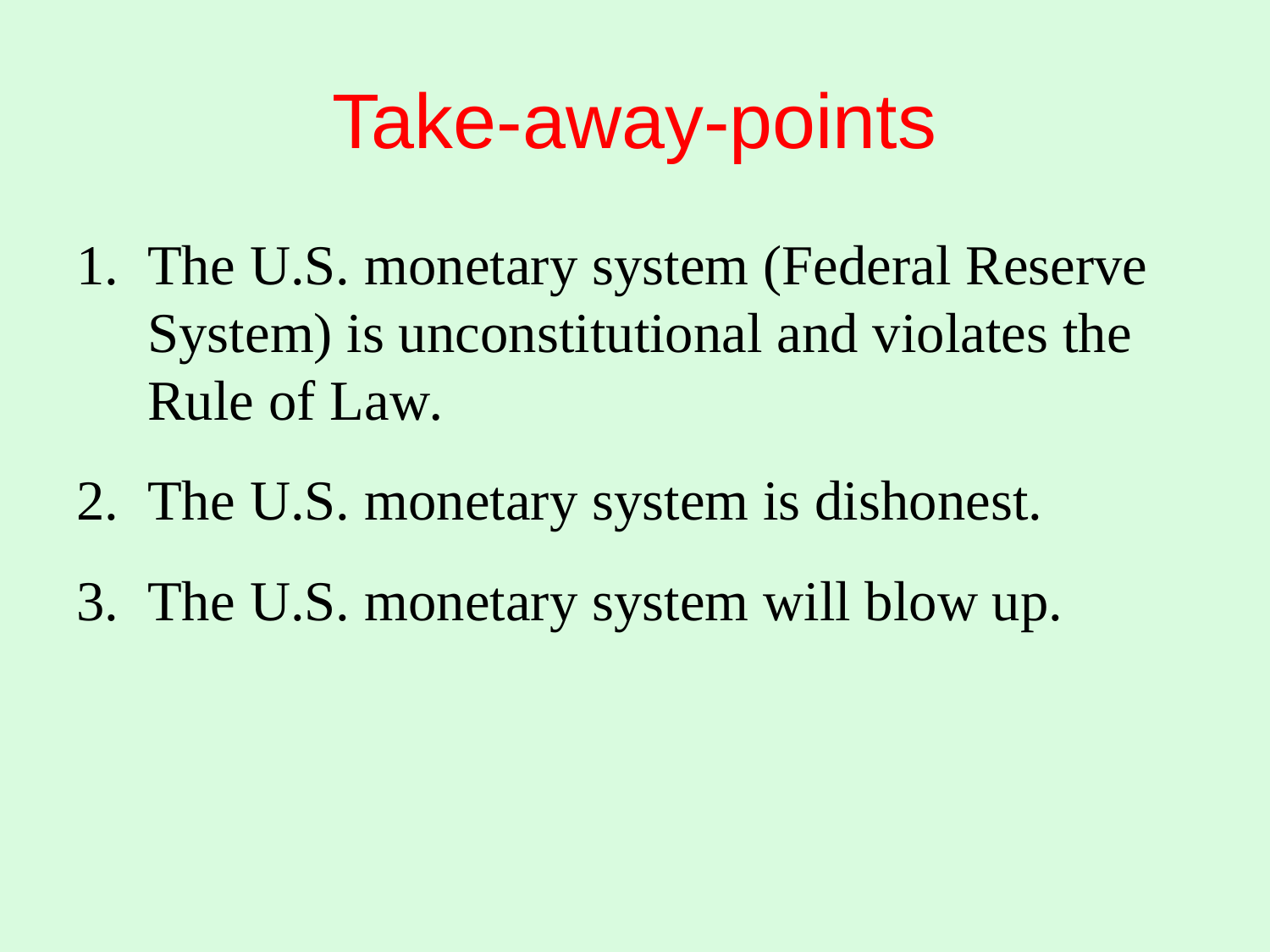

# Take-away-points
The U.S. monetary system (Federal Reserve System) is unconstitutional and violates the Rule of Law.
The U.S. monetary system is dishonest.
The U.S. monetary system will blow up.